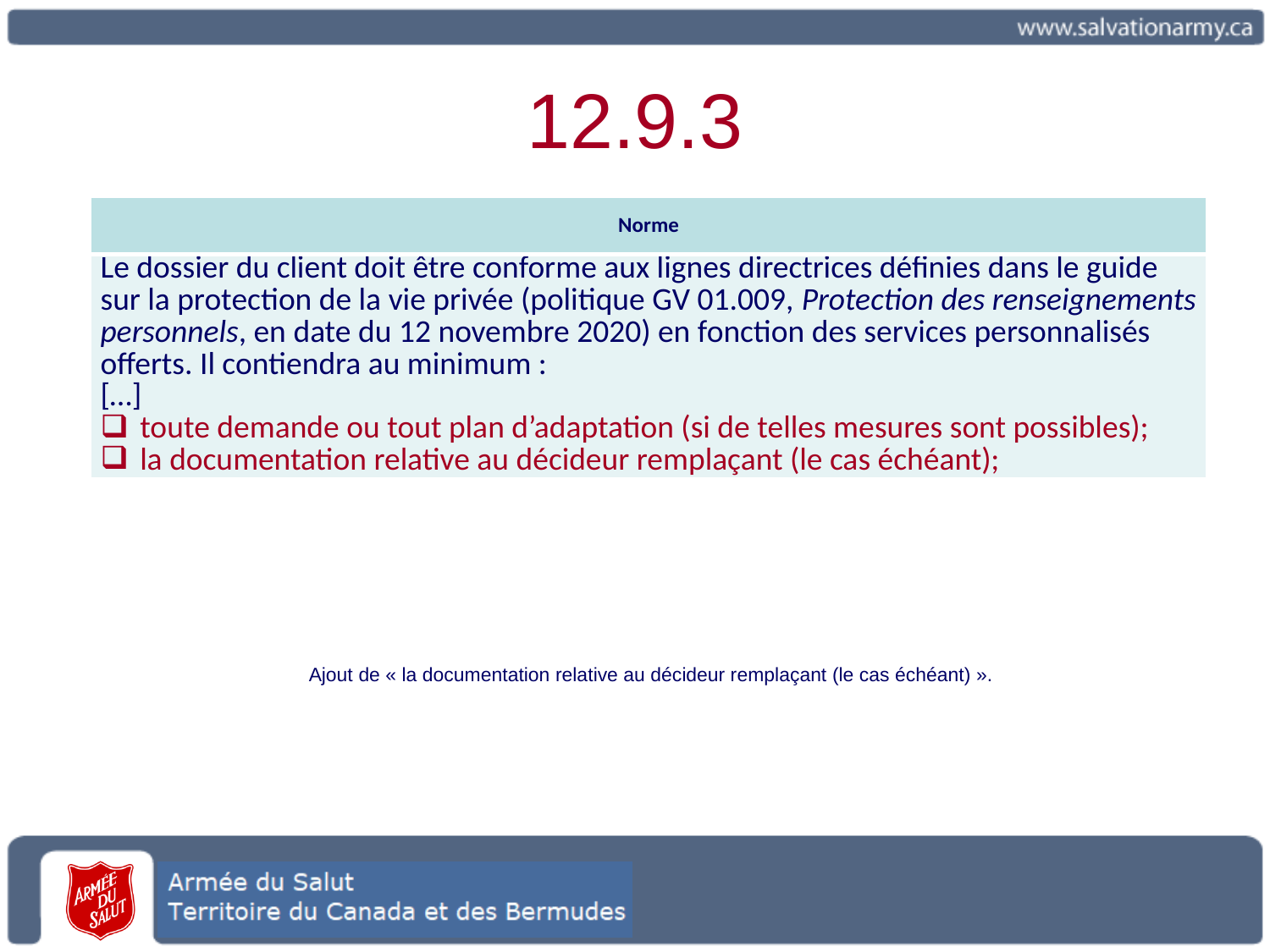

# 12.9.3
| Norme |
| --- |
| Le dossier du client doit être conforme aux lignes directrices définies dans le guide sur la protection de la vie privée (politique GV 01.009, Protection des renseignements personnels, en date du 12 novembre 2020) en fonction des services personnalisés offerts. Il contiendra au minimum : […] toute demande ou tout plan d’adaptation (si de telles mesures sont possibles); la documentation relative au décideur remplaçant (le cas échéant); |
Ajout de « la documentation relative au décideur remplaçant (le cas échéant) ».